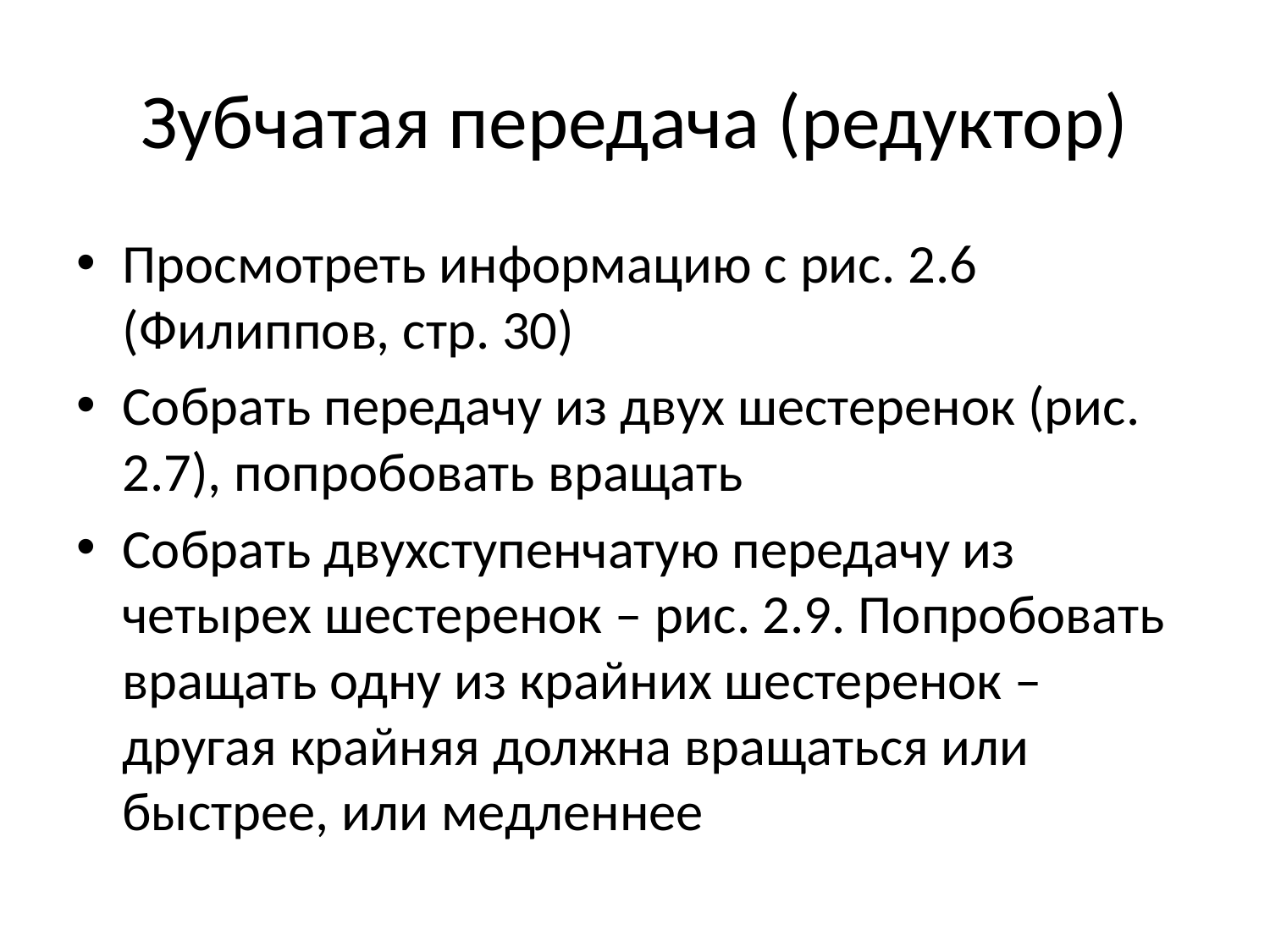

# Зубчатая передача (редуктор)
Просмотреть информацию с рис. 2.6 (Филиппов, стр. 30)
Собрать передачу из двух шестеренок (рис. 2.7), попробовать вращать
Собрать двухступенчатую передачу из четырех шестеренок – рис. 2.9. Попробовать вращать одну из крайних шестеренок – другая крайняя должна вращаться или быстрее, или медленнее